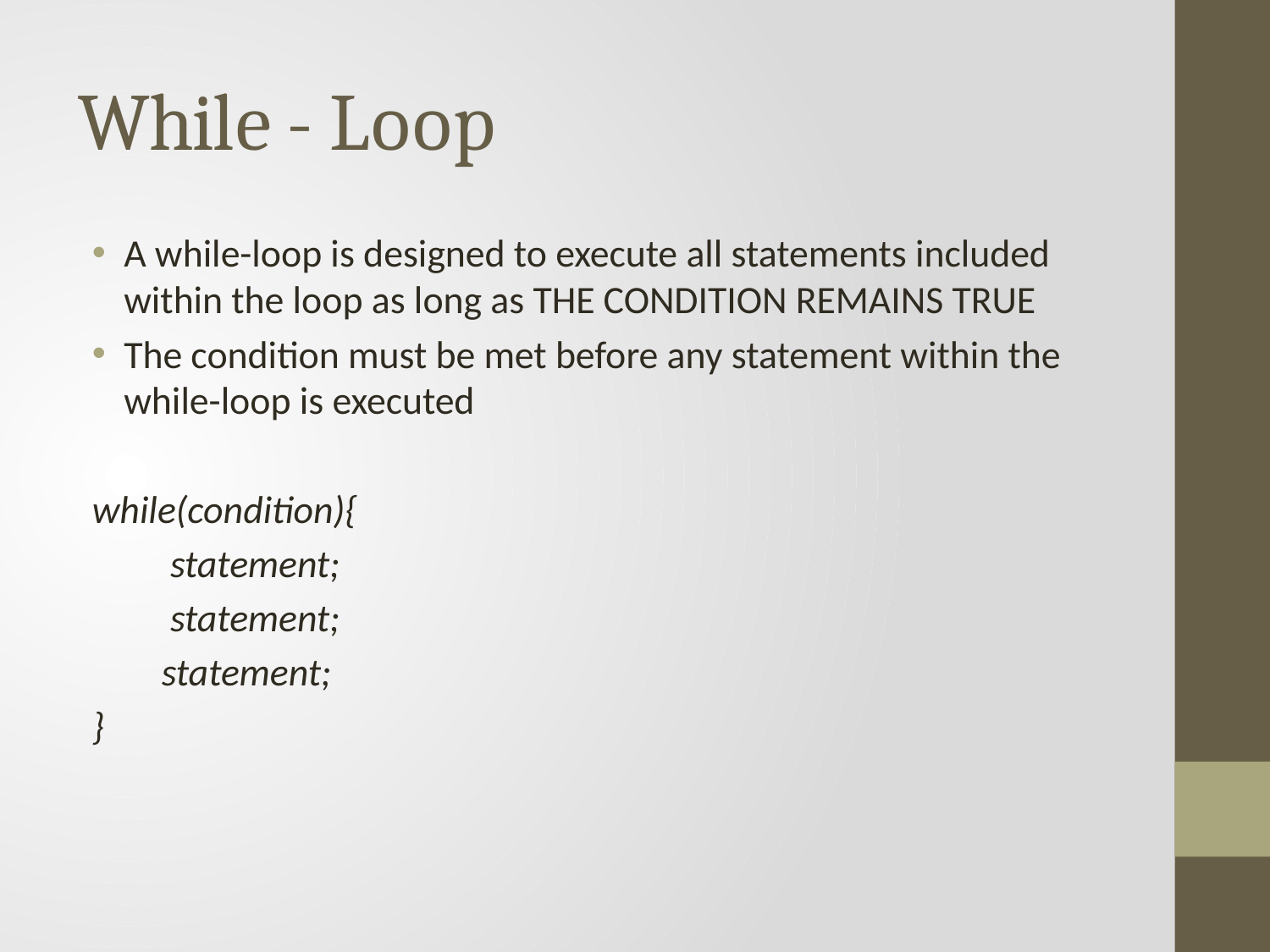

# While - Loop
A while-loop is designed to execute all statements included within the loop as long as THE CONDITION REMAINS TRUE
The condition must be met before any statement within the while-loop is executed

while(condition){
         statement;
         statement;
        statement;
}